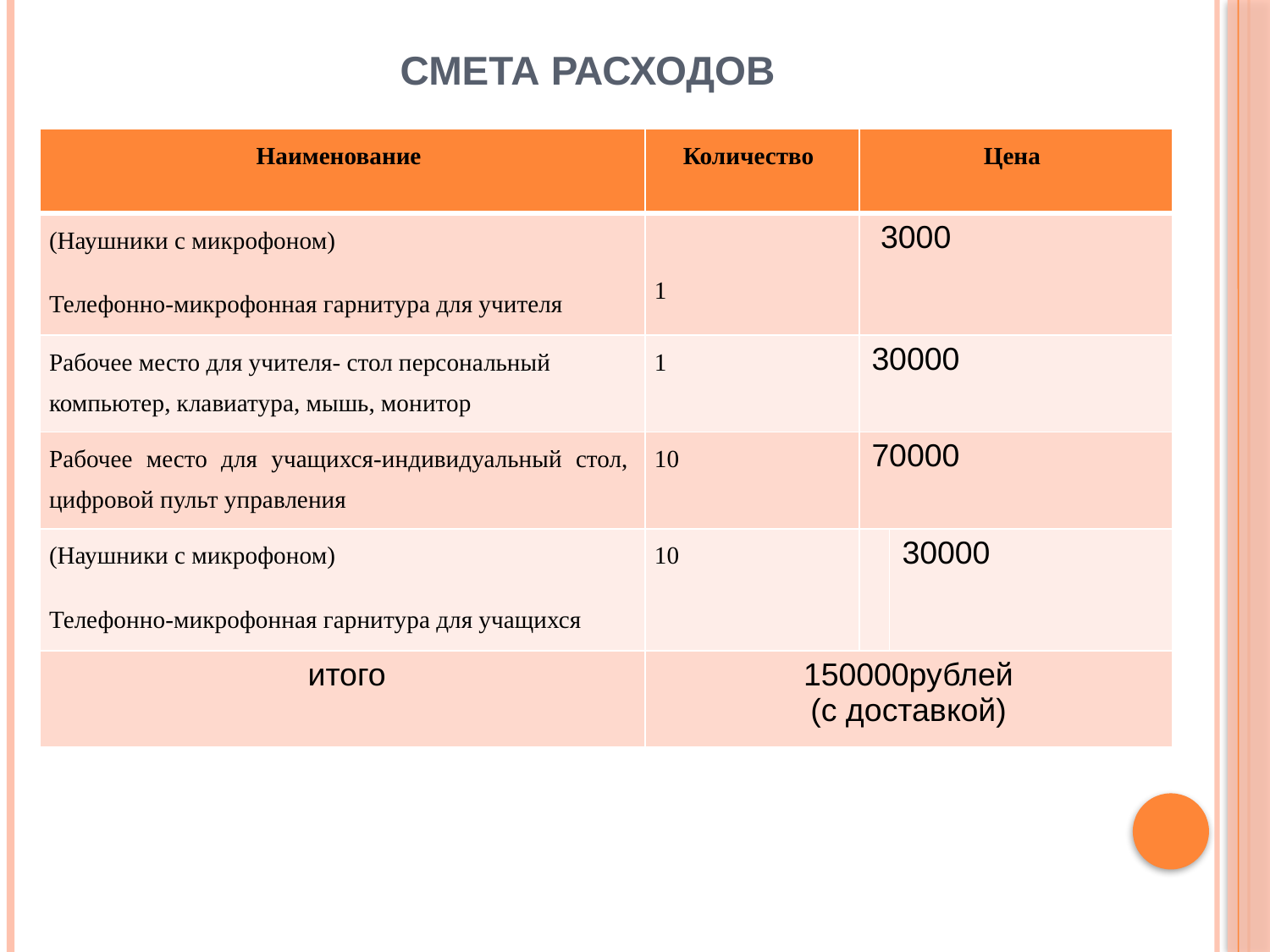

# смета расходов
| Наименование | Количество | Цена |  |
| --- | --- | --- | --- |
| (Наушники с микрофоном) Телефонно-микрофонная гарнитура для учителя | 1 | 3000 |  |
| Рабочее место для учителя- стол персональный компьютер, клавиатура, мышь, монитор | 1 | 30000 |  |
| Рабочее место для учащихся-индивидуальный стол, цифровой пульт управления | 10 | 70000 |  |
| (Наушники с микрофоном) Телефонно-микрофонная гарнитура для учащихся | 10 |  | 30000 |
| итого | 150000рублей (с доставкой) |  |  |